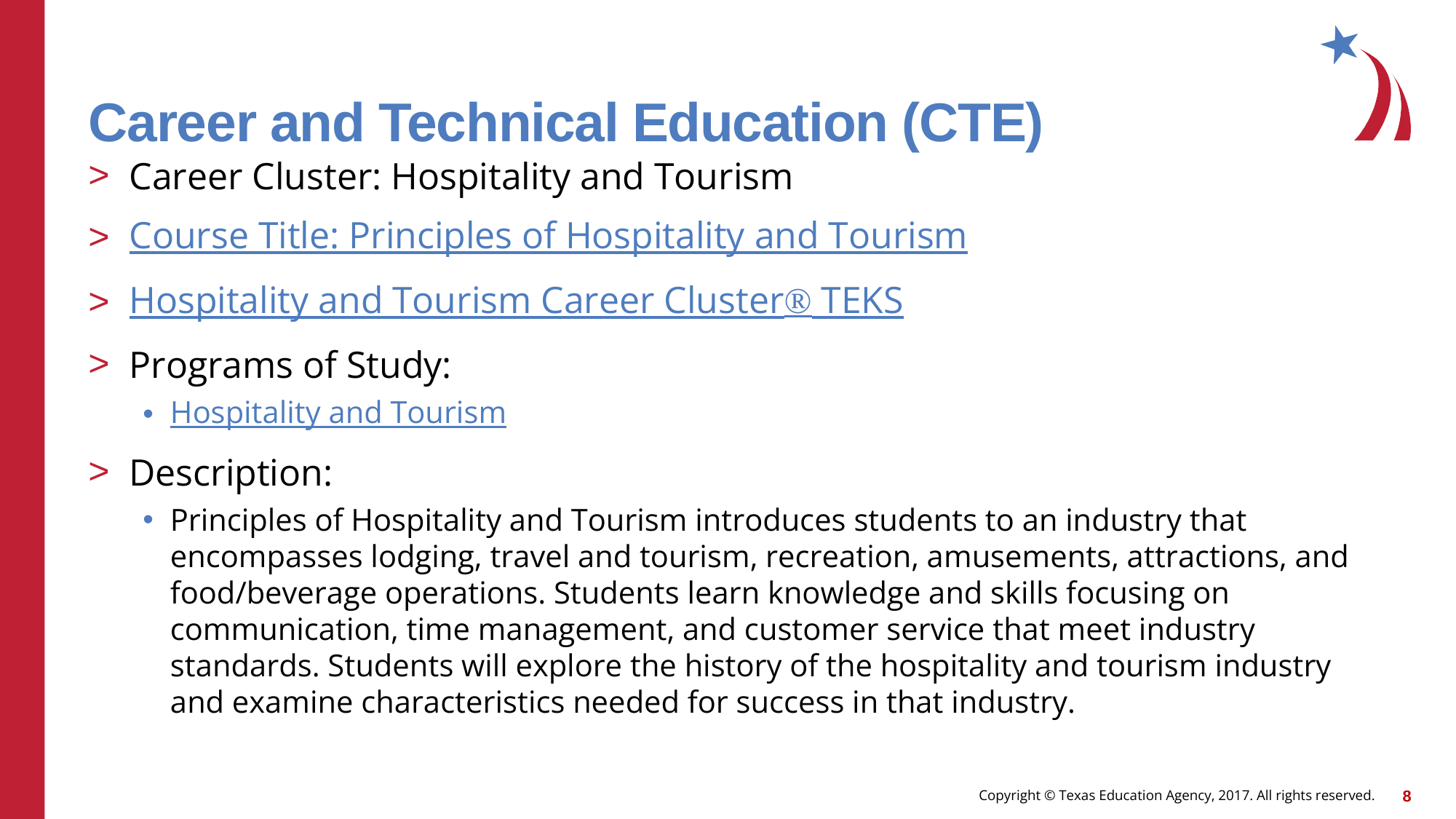

# Career and Technical Education (CTE)
Career Cluster: Hospitality and Tourism
Course Title: Principles of Hospitality and Tourism
Hospitality and Tourism Career Cluster® TEKS
Programs of Study:
Hospitality and Tourism
Description:
Principles of Hospitality and Tourism introduces students to an industry that encompasses lodging, travel and tourism, recreation, amusements, attractions, and food/beverage operations. Students learn knowledge and skills focusing on communication, time management, and customer service that meet industry standards. Students will explore the history of the hospitality and tourism industry and examine characteristics needed for success in that industry.